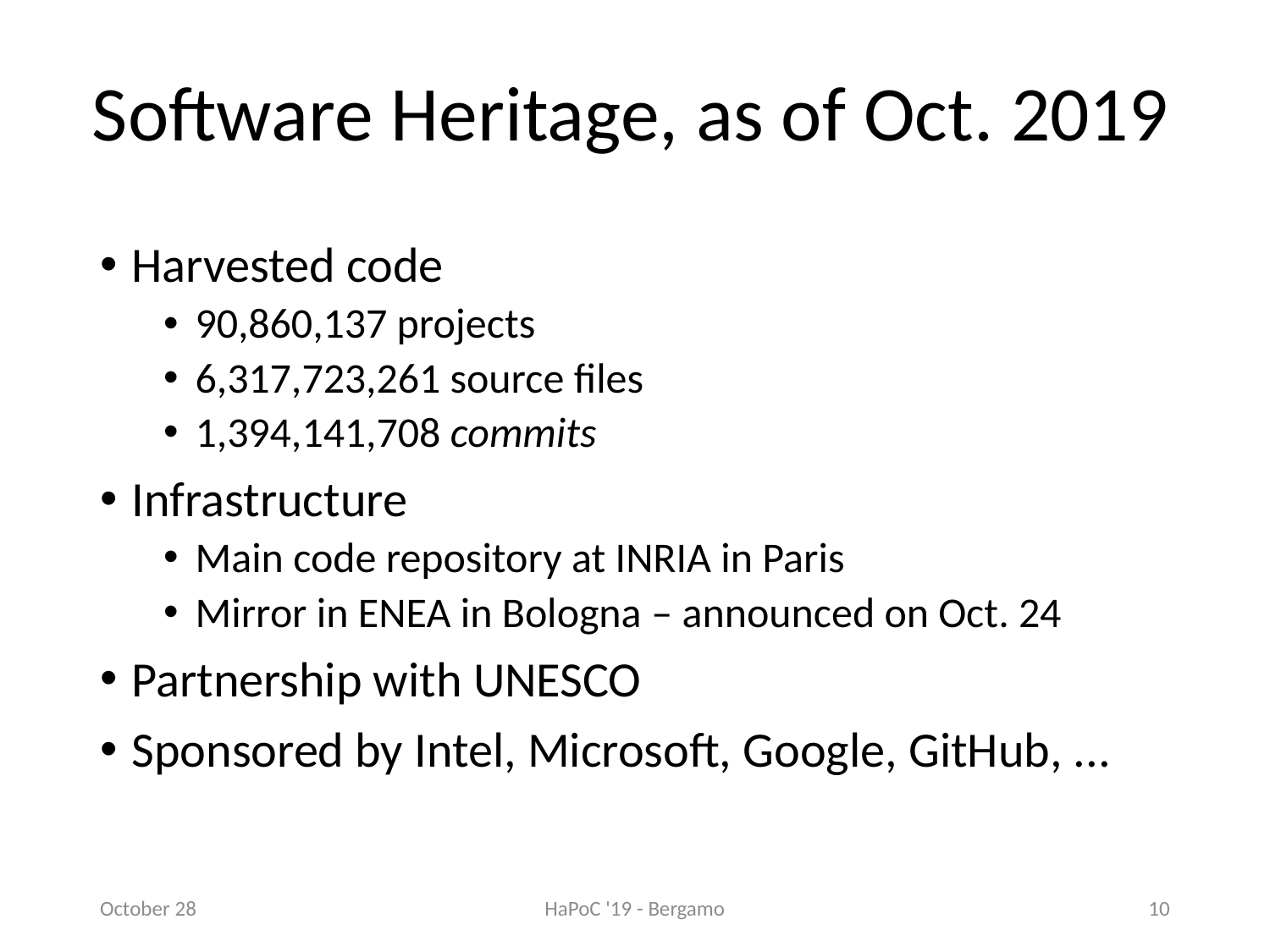

# Software Heritage, as of Oct. 2019
Harvested code
90,860,137 projects
6,317,723,261 source files
1,394,141,708 commits
Infrastructure
Main code repository at INRIA in Paris
Mirror in ENEA in Bologna – announced on Oct. 24
Partnership with UNESCO
Sponsored by Intel, Microsoft, Google, GitHub, ...

October 28
HaPoC '19 - Bergamo
10